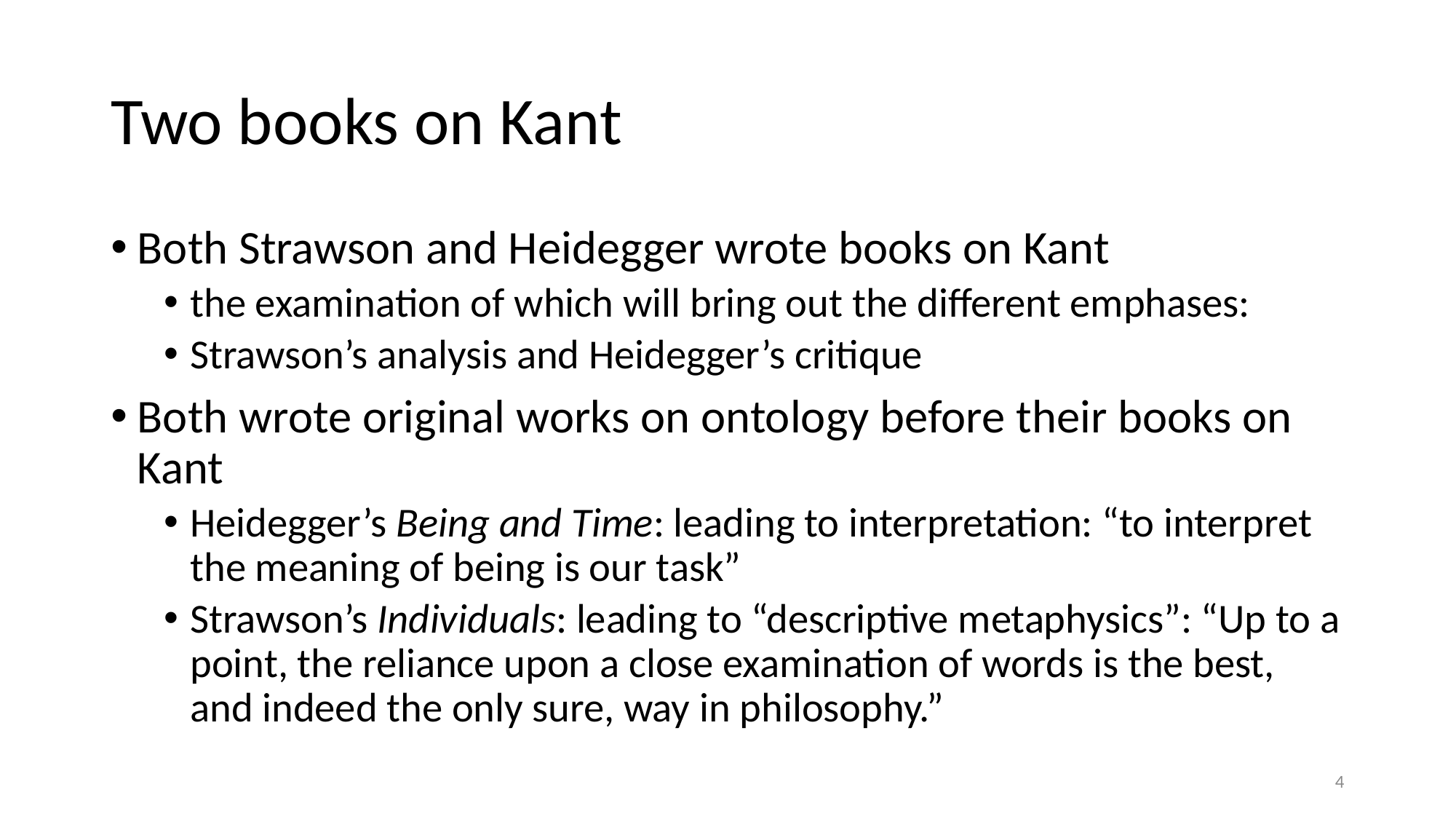

# Two books on Kant
Both Strawson and Heidegger wrote books on Kant
the examination of which will bring out the different emphases:
Strawson’s analysis and Heidegger’s critique
Both wrote original works on ontology before their books on Kant
Heidegger’s Being and Time: leading to interpretation: “to interpret the meaning of being is our task”
Strawson’s Individuals: leading to “descriptive metaphysics”: “Up to a point, the reliance upon a close examination of words is the best, and indeed the only sure, way in philosophy.”

4